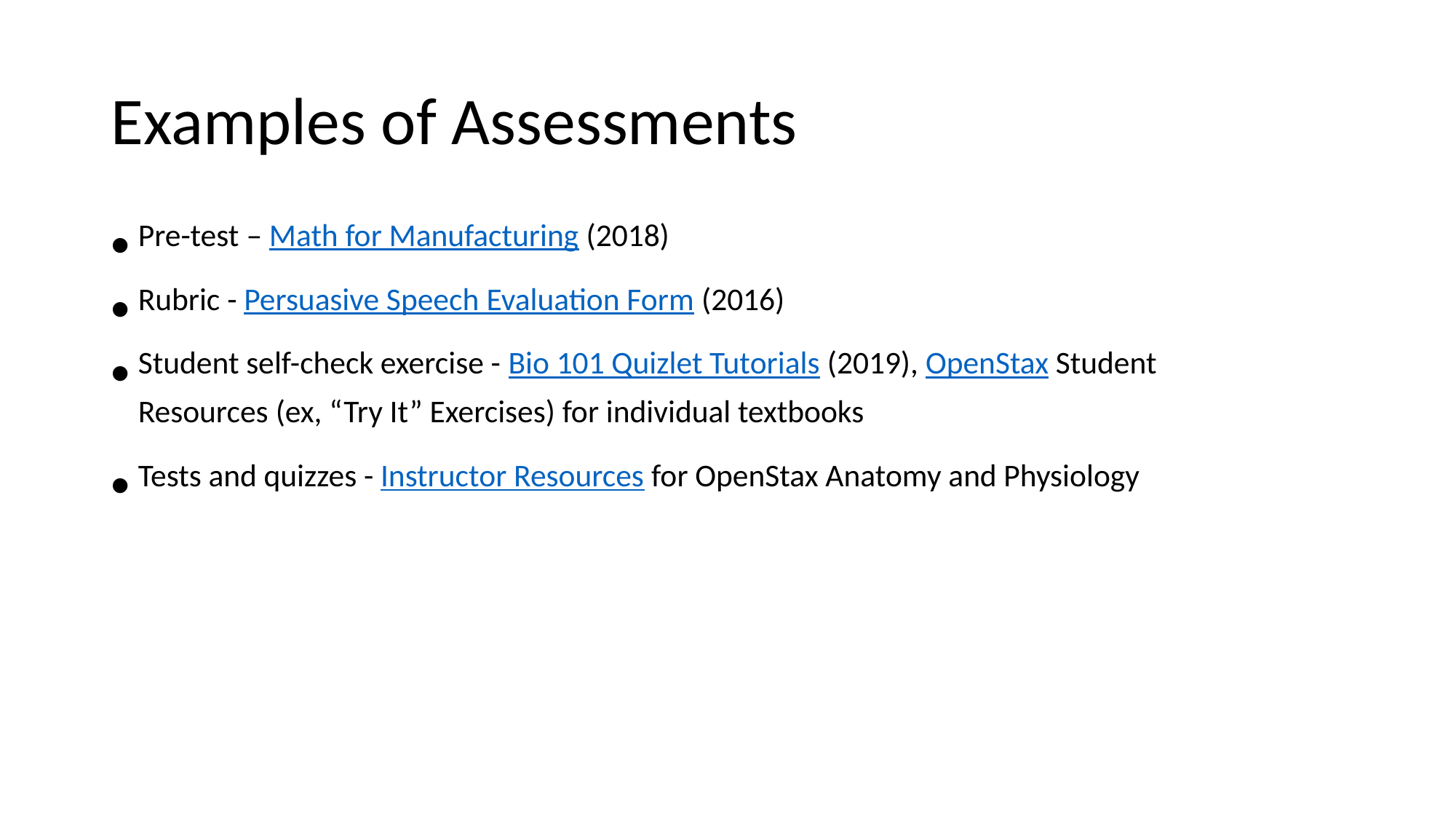

# Examples of Assessments
Pre-test – Math for Manufacturing (2018)
Rubric - Persuasive Speech Evaluation Form (2016)
Student self-check exercise - Bio 101 Quizlet Tutorials (2019), OpenStax Student Resources (ex, “Try It” Exercises) for individual textbooks
Tests and quizzes - Instructor Resources for OpenStax Anatomy and Physiology